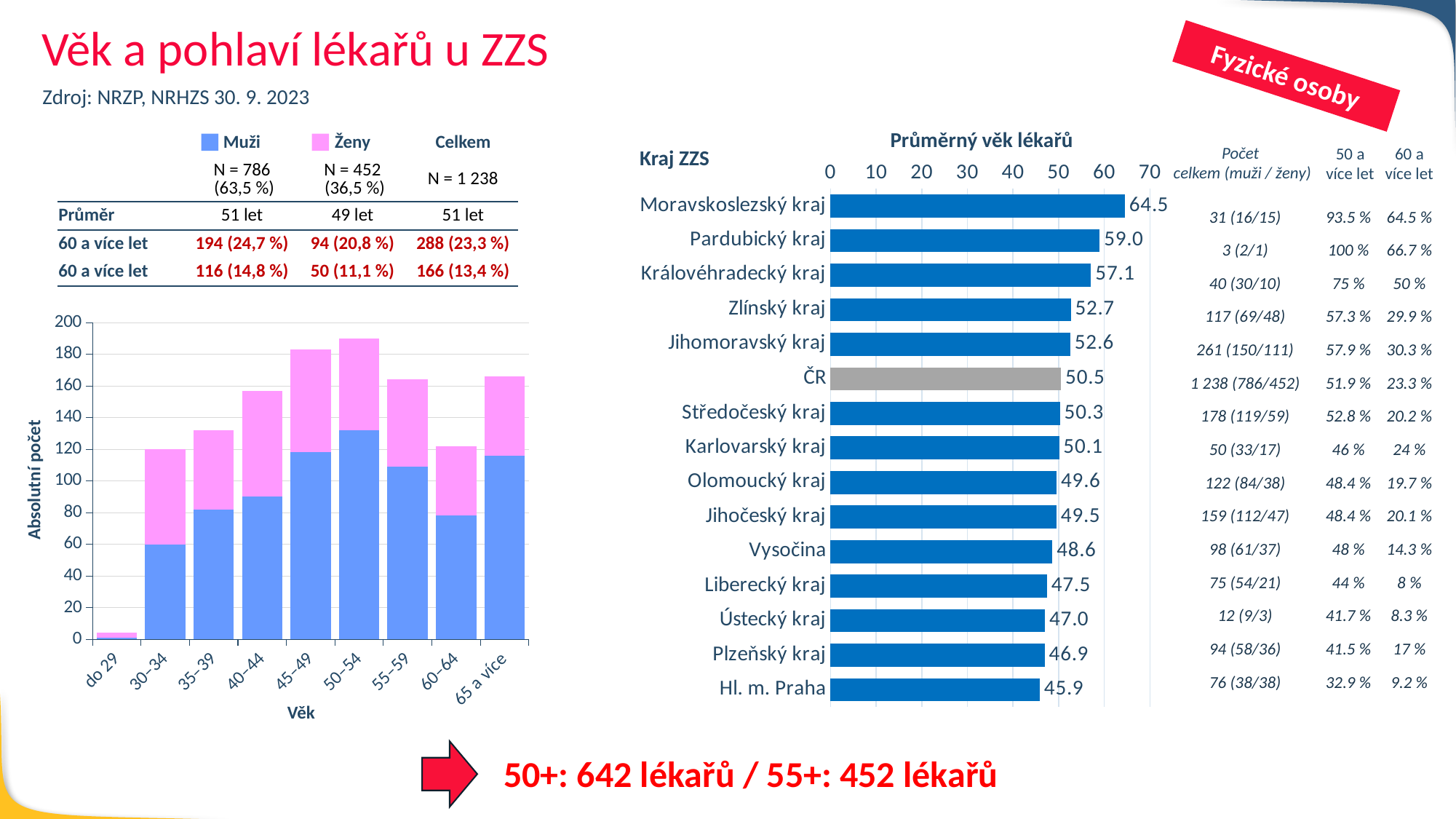

Věk a pohlaví lékařů u ZZS
Fyzické osoby
Zdroj: NRZP, NRHZS 30. 9. 2023
Průměrný věk lékařů
|  | Muži | Ženy | Celkem |
| --- | --- | --- | --- |
|  | N = 786 (63,5 %) | N = 452 (36,5 %) | N = 1 238 |
| Průměr | 51 let | 49 let | 51 let |
| 60 a více let | 194 (24,7 %) | 94 (20,8 %) | 288 (23,3 %) |
| 60 a více let | 116 (14,8 %) | 50 (11,1 %) | 166 (13,4 %) |

Kraj ZZS
Počet
celkem (muži / ženy)
50 a více let
60 a více let

### Chart

| Category | věk |
|---|---|
| Moravskoslezský kraj | 64.5161290322581 |
| Pardubický kraj | 59.0 |
| Královéhradecký kraj | 57.1 |
| Zlínský kraj | 52.6752136752137 |
| Jihomoravský kraj | 52.551724137931 |
| ČR | 50.540273556231 |
| Středočeský kraj | 50.2921348314607 |
| Karlovarský kraj | 50.12 |
| Olomoucký kraj | 49.5737704918033 |
| Jihočeský kraj | 49.5408805031447 |
| Vysočina | 48.6326530612245 |
| Liberecký kraj | 47.4533333333333 |
| Ústecký kraj | 47.0 |
| Plzeňský kraj | 46.936170212766 |
| Hl. m. Praha | 45.8815789473684 |
| 31 (16/15) | 93.5 % | 64.5 % |
| --- | --- | --- |
| 3 (2/1) | 100 % | 66.7 % |
| 40 (30/10) | 75 % | 50 % |
| 117 (69/48) | 57.3 % | 29.9 % |
| 261 (150/111) | 57.9 % | 30.3 % |
| 1 238 (786/452) | 51.9 % | 23.3 % |
| 178 (119/59) | 52.8 % | 20.2 % |
| 50 (33/17) | 46 % | 24 % |
| 122 (84/38) | 48.4 % | 19.7 % |
| 159 (112/47) | 48.4 % | 20.1 % |
| 98 (61/37) | 48 % | 14.3 % |
| 75 (54/21) | 44 % | 8 % |
| 12 (9/3) | 41.7 % | 8.3 % |
| 94 (58/36) | 41.5 % | 17 % |
| 76 (38/38) | 32.9 % | 9.2 % |

### Chart

| Category | Muži | Ženy |
|---|---|---|
| do 29 | 1.0 | 3.0 |
| 30–34 | 60.0 | 60.0 |
| 35–39 | 82.0 | 50.0 |
| 40–44 | 90.0 | 67.0 |
| 45–49 | 118.0 | 65.0 |
| 50–54 | 132.0 | 58.0 |
| 55–59 | 109.0 | 55.0 |
| 60–64 | 78.0 | 44.0 |
| 65 a více | 116.0 | 50.0 |
Absolutní počet
Věk

50+: 642 lékařů / 55+: 452 lékařů